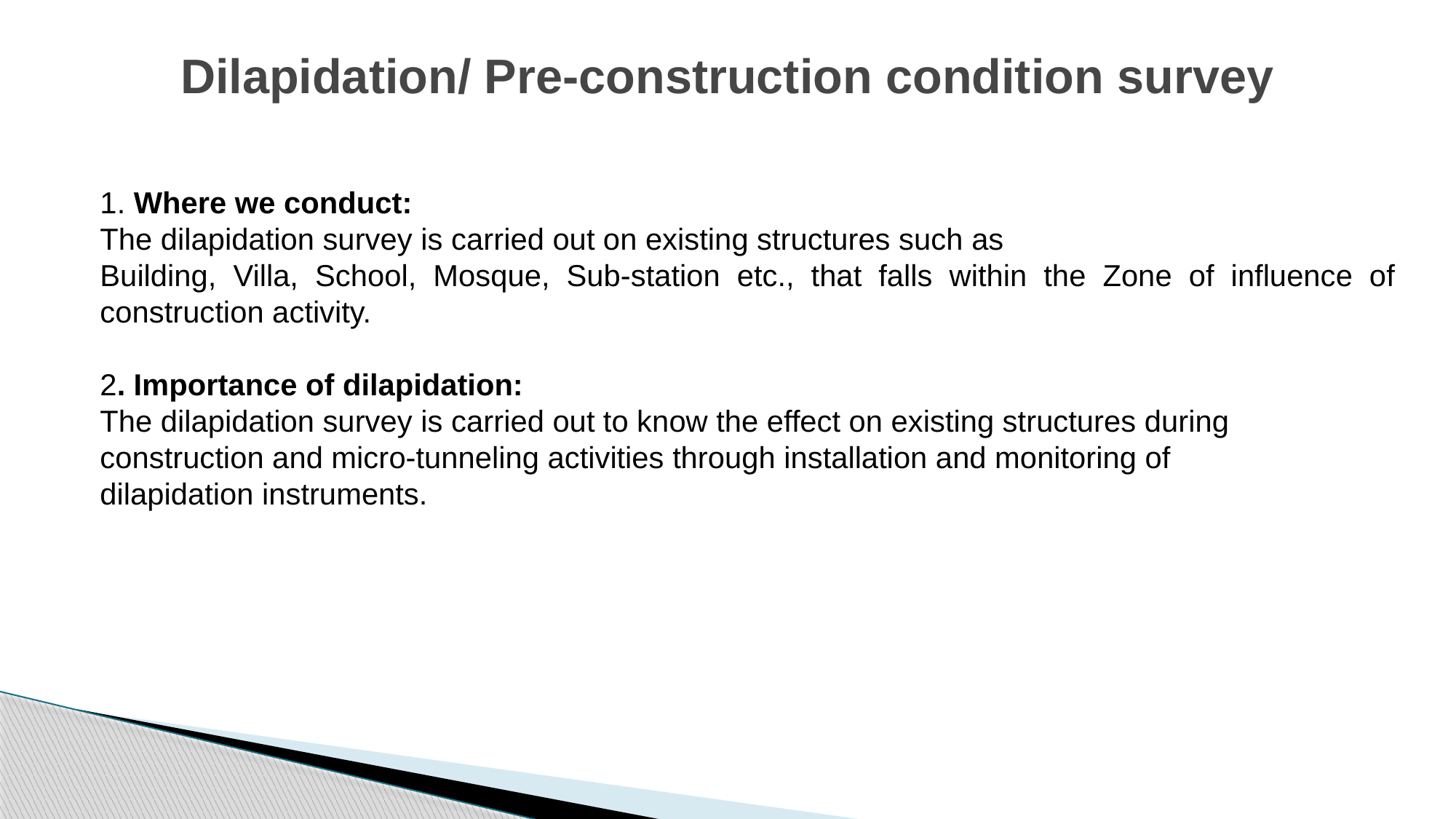

# Dilapidation/ Pre-construction condition survey
1. Where we conduct:
The dilapidation survey is carried out on existing structures such as
Building, Villa, School, Mosque, Sub-station etc., that falls within the Zone of influence of construction activity.

2. Importance of dilapidation:
The dilapidation survey is carried out to know the effect on existing structures during
construction and micro-tunneling activities through installation and monitoring of
dilapidation instruments.